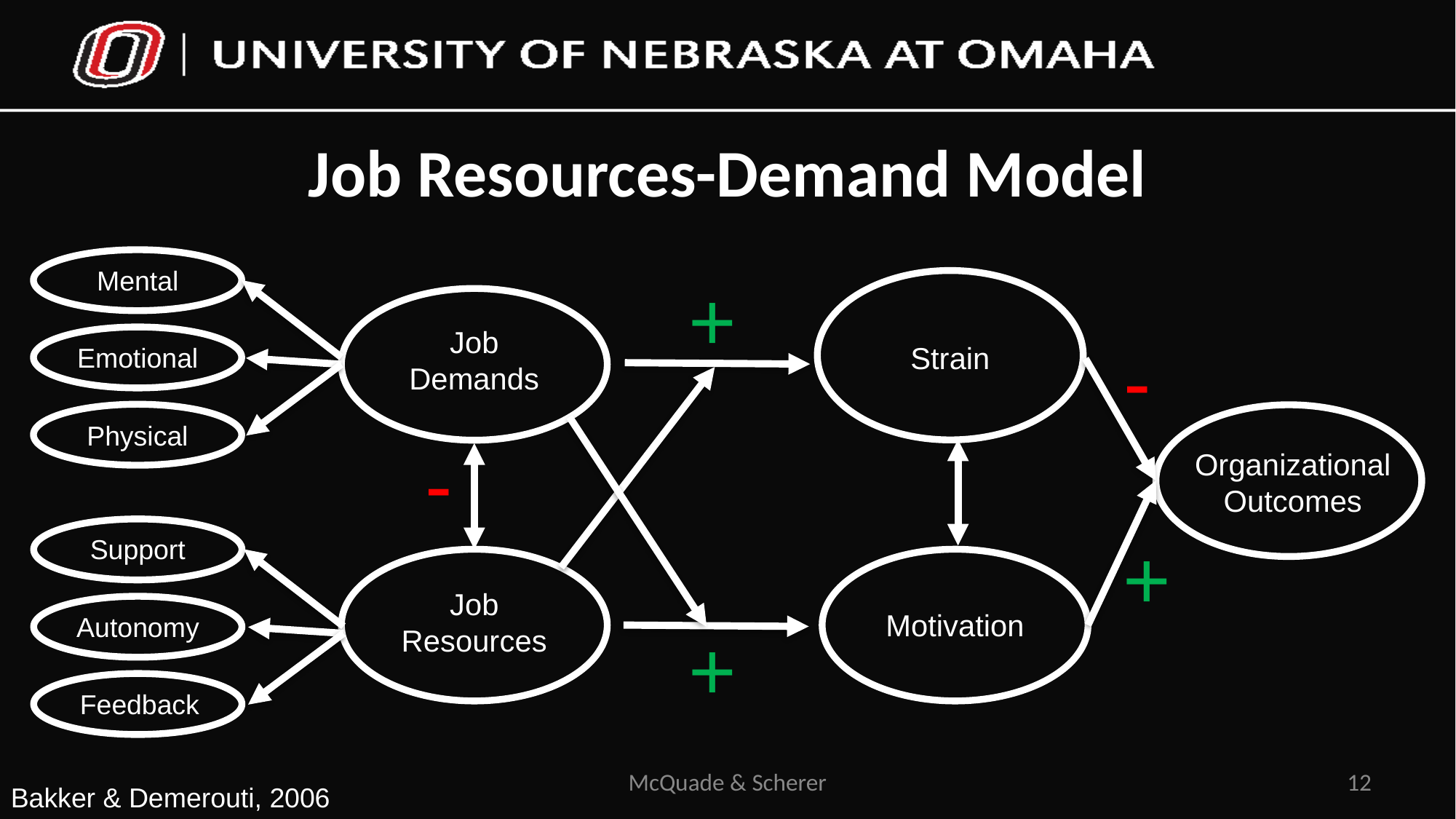

# Job Resources-Demand Model

Mental

Emotional

Physical
+

Job Demands
-
Strain
-
Organizational Outcomes

Support
Autonomy
Feedback
+
Job Resources
Motivation
+
McQuade & Scherer
12
Bakker & Demerouti, 2006